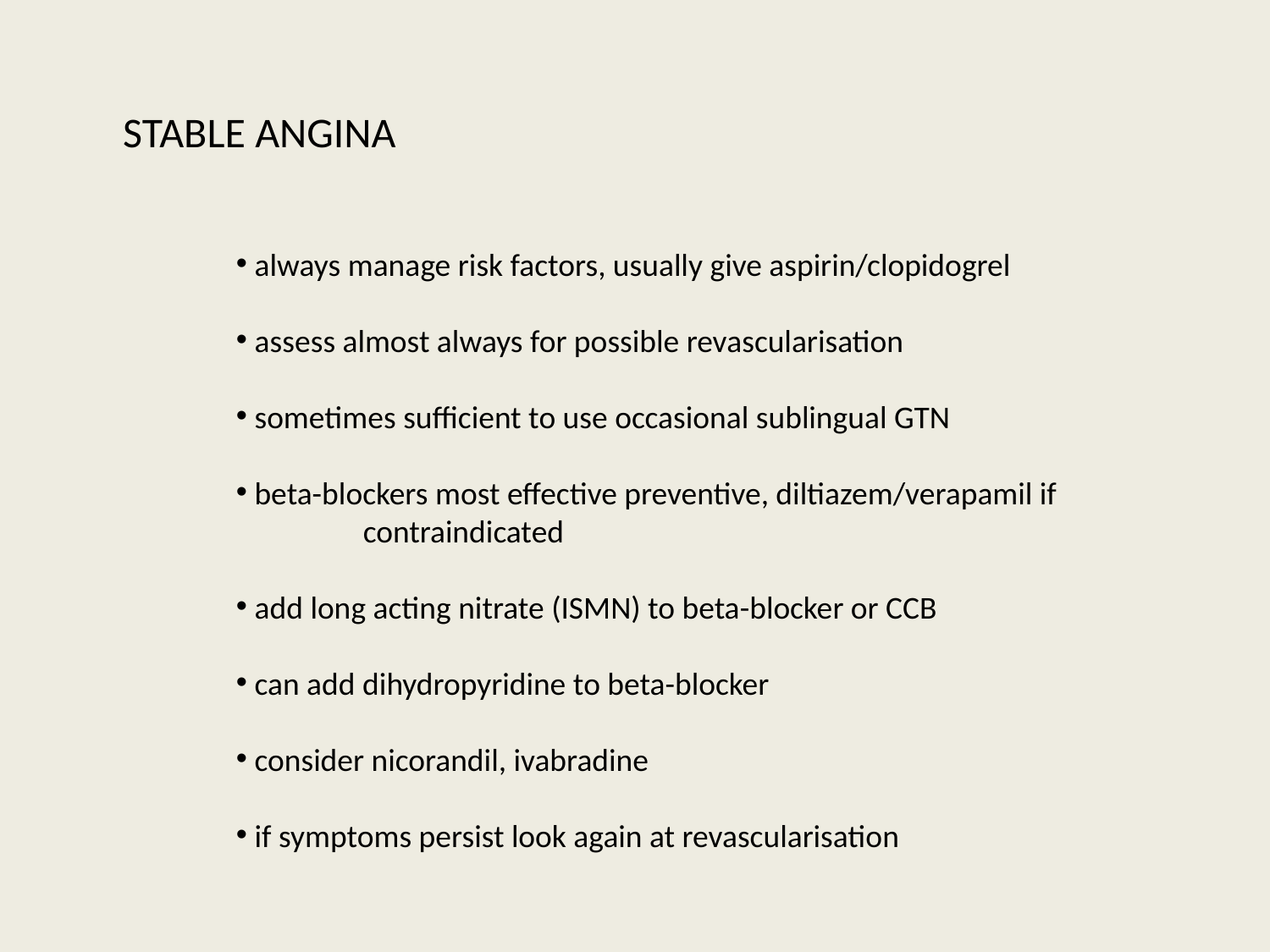

STABLE ANGINA
 always manage risk factors, usually give aspirin/clopidogrel

 assess almost always for possible revascularisation

 sometimes sufficient to use occasional sublingual GTN

 beta-blockers most effective preventive, diltiazem/verapamil if
	contraindicated

 add long acting nitrate (ISMN) to beta-blocker or CCB

 can add dihydropyridine to beta-blocker

 consider nicorandil, ivabradine

 if symptoms persist look again at revascularisation